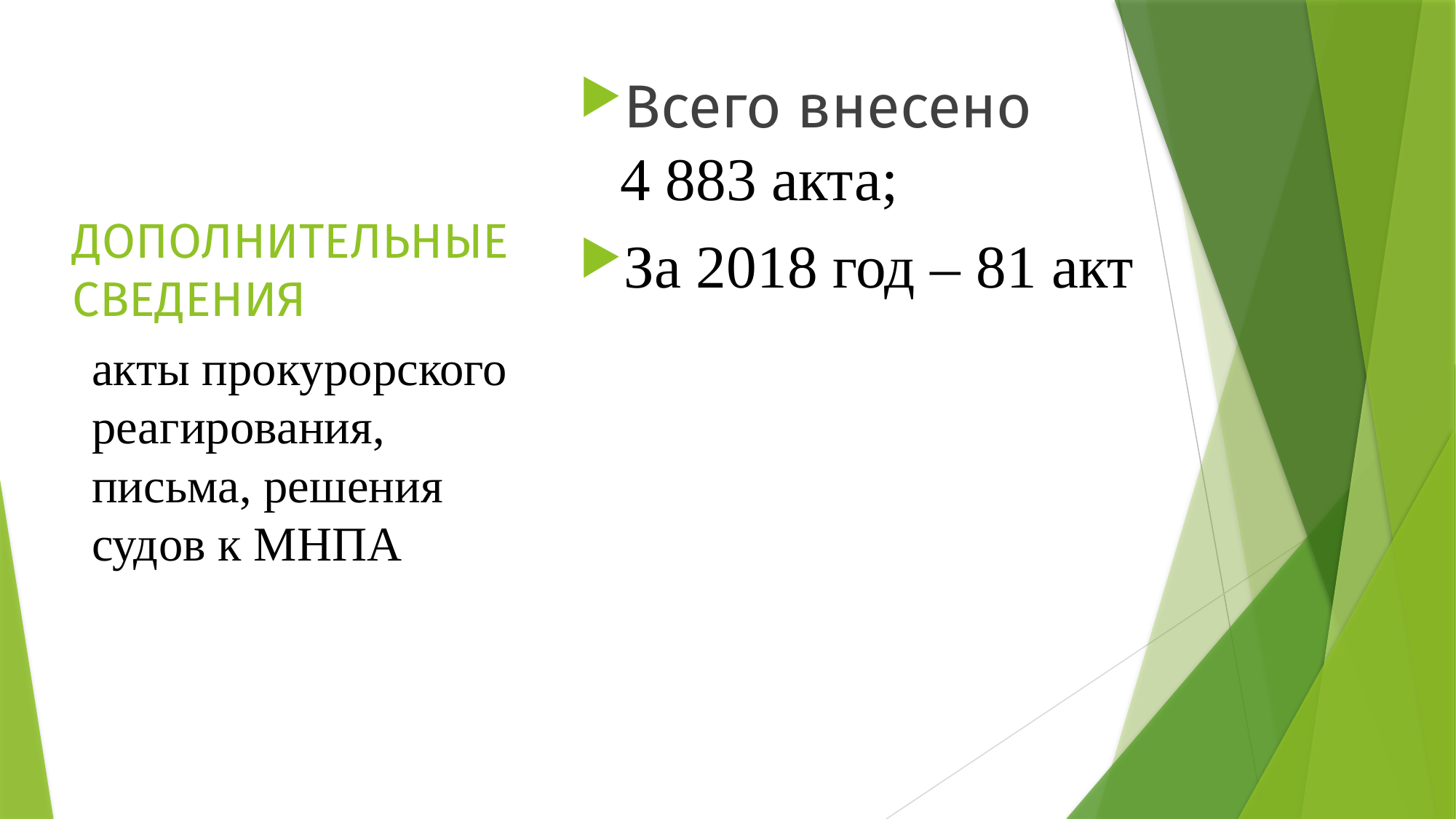

# ДОПОЛНИТЕЛЬНЫЕ СВЕДЕНИЯ
Всего внесено 4 883 акта;
За 2018 год – 81 акт
акты прокурорского реагирования, письма, решения судов к МНПА